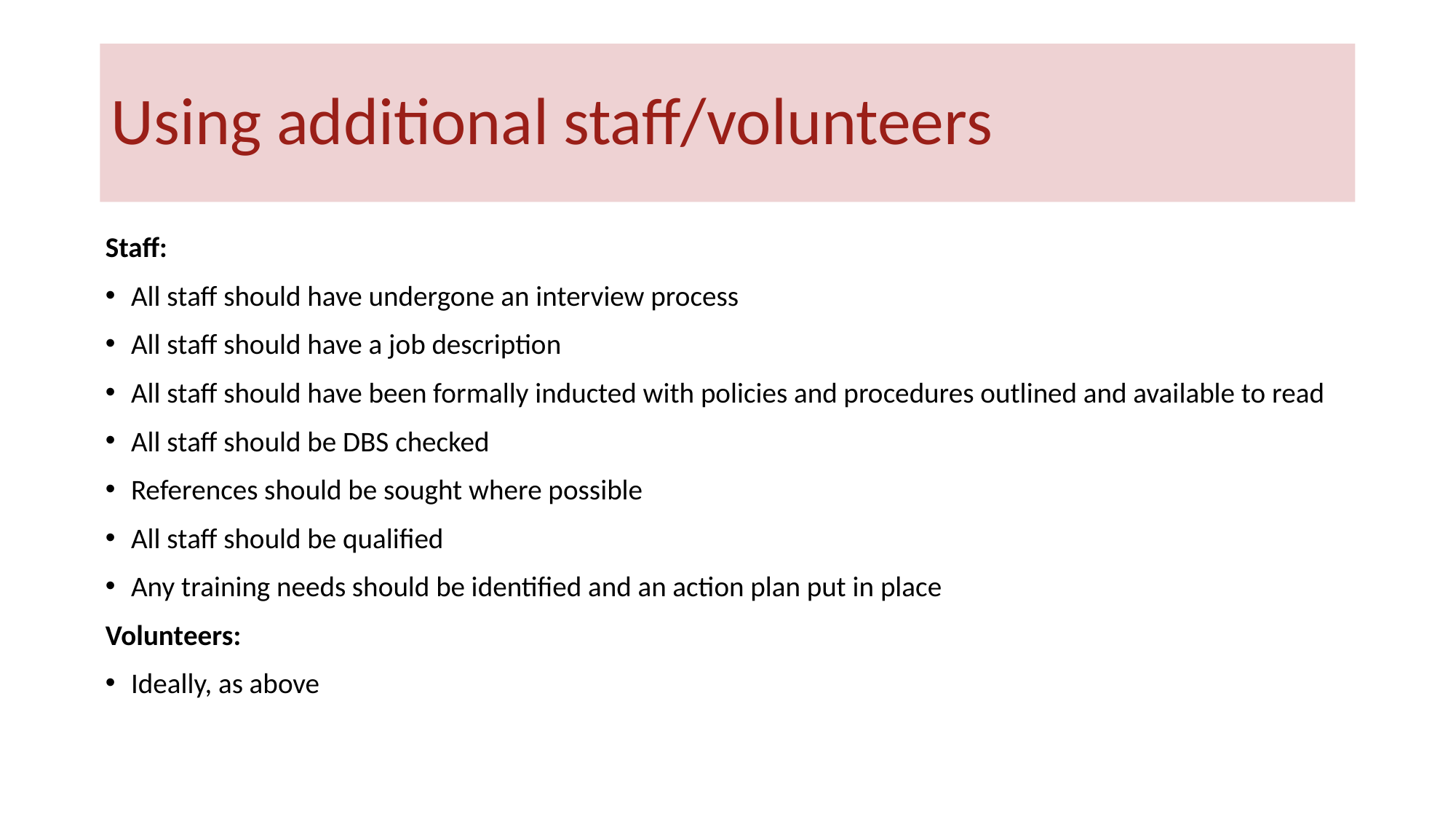

# Using additional staff/volunteers
Staff:
All staff should have undergone an interview process
All staff should have a job description
All staff should have been formally inducted with policies and procedures outlined and available to read
All staff should be DBS checked
References should be sought where possible
All staff should be qualified
Any training needs should be identified and an action plan put in place
Volunteers:
Ideally, as above